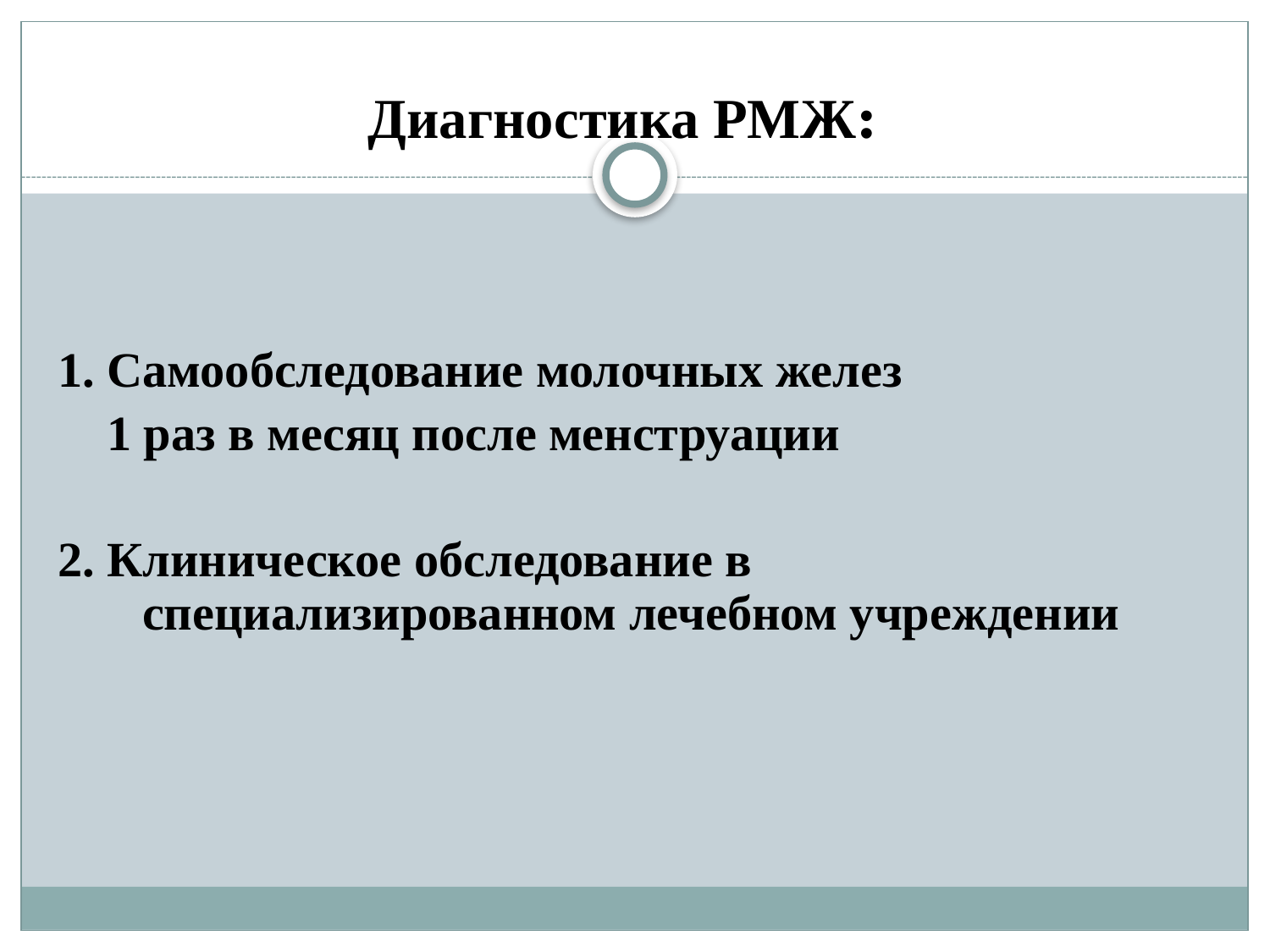

# Диагностика РМЖ:

1. Самообследование молочных желез
    1 раз в месяц после менструации

2. Клиническое обследование в специализированном лечебном учреждении